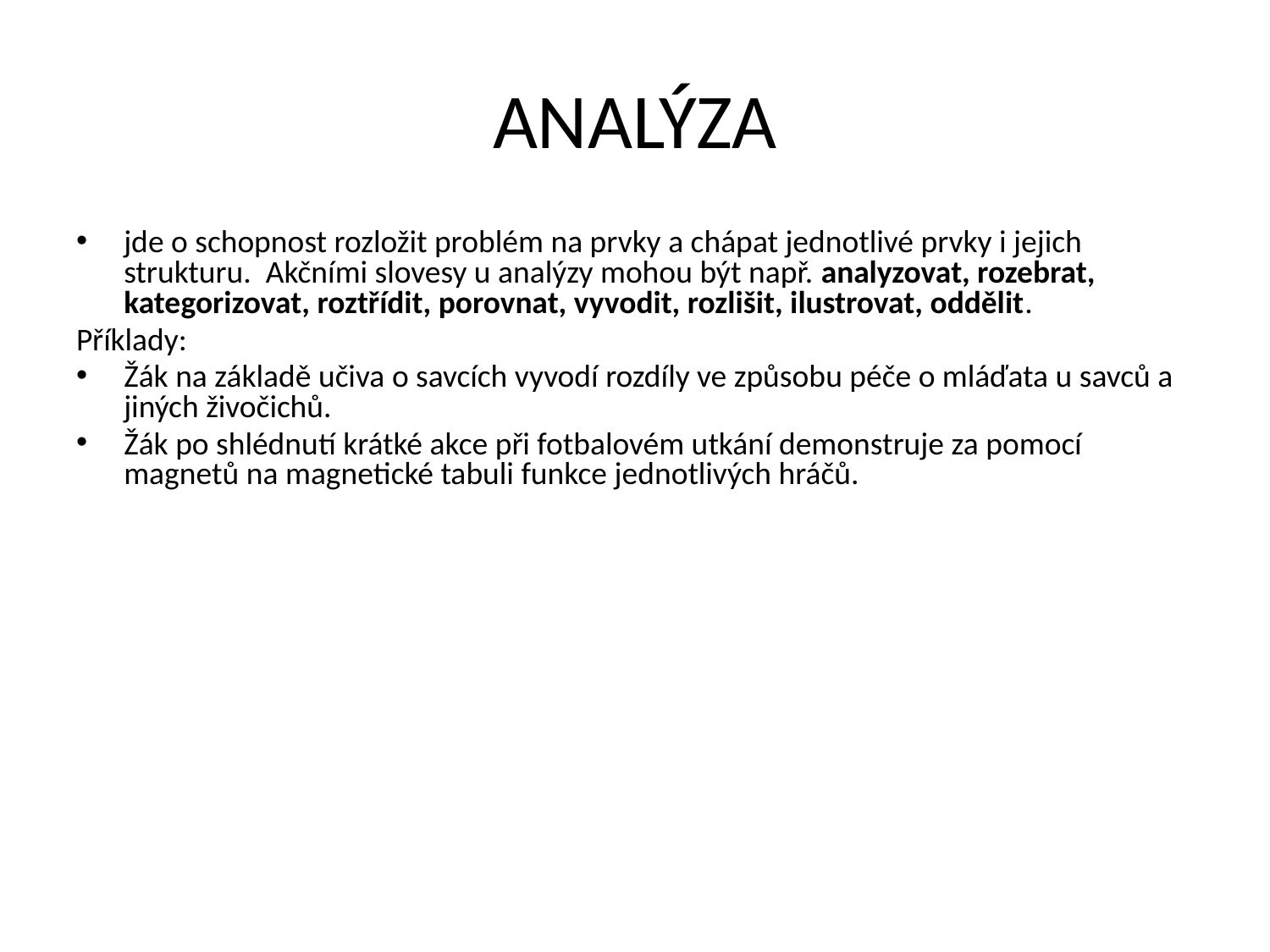

# ANALÝZA
jde o schopnost rozložit problém na prvky a chápat jednotlivé prvky i jejich strukturu.  Akčními slovesy u analýzy mohou být např. analyzovat, rozebrat, kategorizovat, roztřídit, porovnat, vyvodit, rozlišit, ilustrovat, oddělit.
Příklady:
Žák na základě učiva o savcích vyvodí rozdíly ve způsobu péče o mláďata u savců a jiných živočichů.
Žák po shlédnutí krátké akce při fotbalovém utkání demonstruje za pomocí magnetů na magnetické tabuli funkce jednotlivých hráčů.